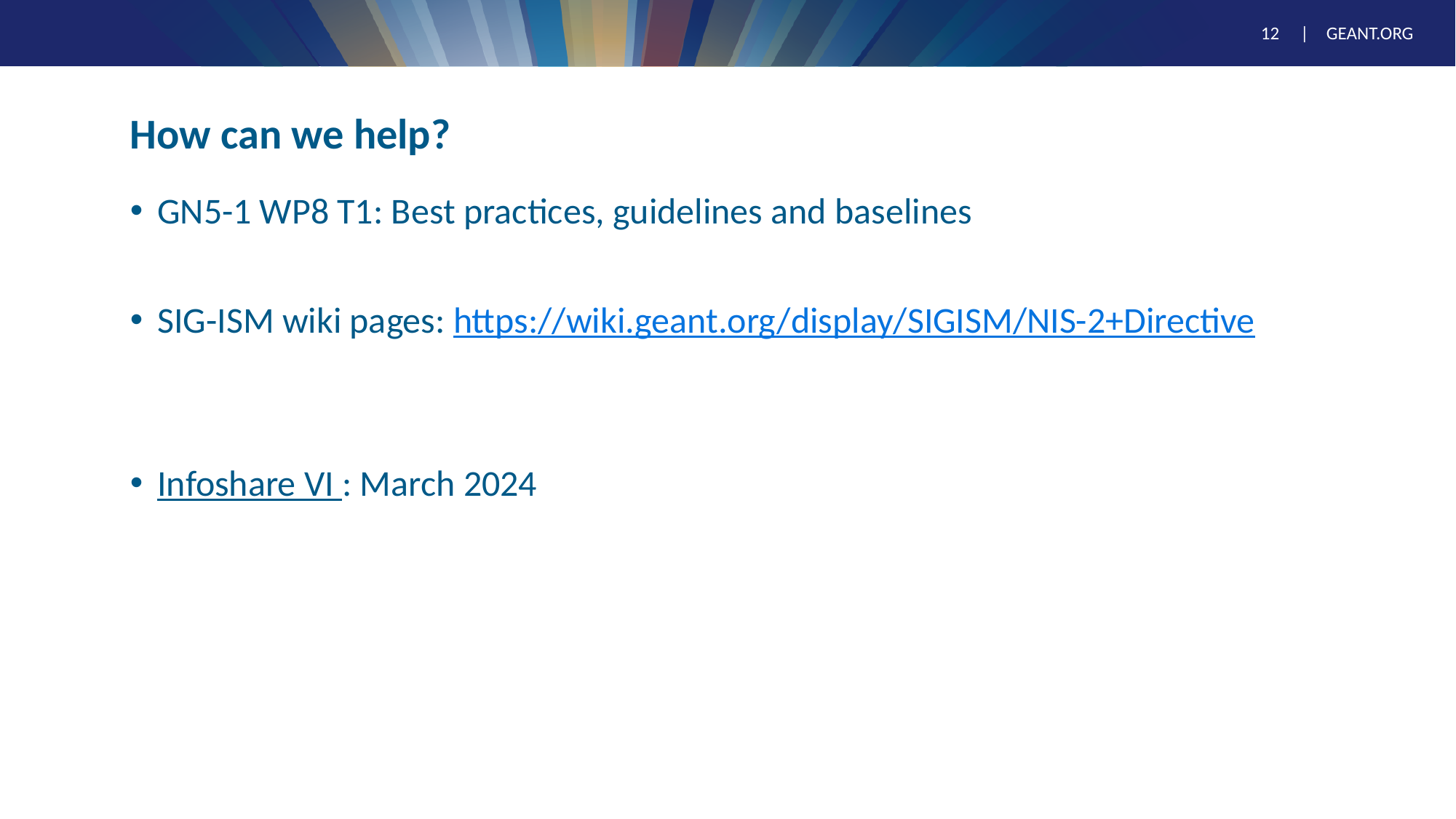

12
# How can we help?
GN5-1 WP8 T1: Best practices, guidelines and baselines

SIG-ISM wiki pages: https://wiki.geant.org/display/SIGISM/NIS-2+Directive

Infoshare VI : March 2024